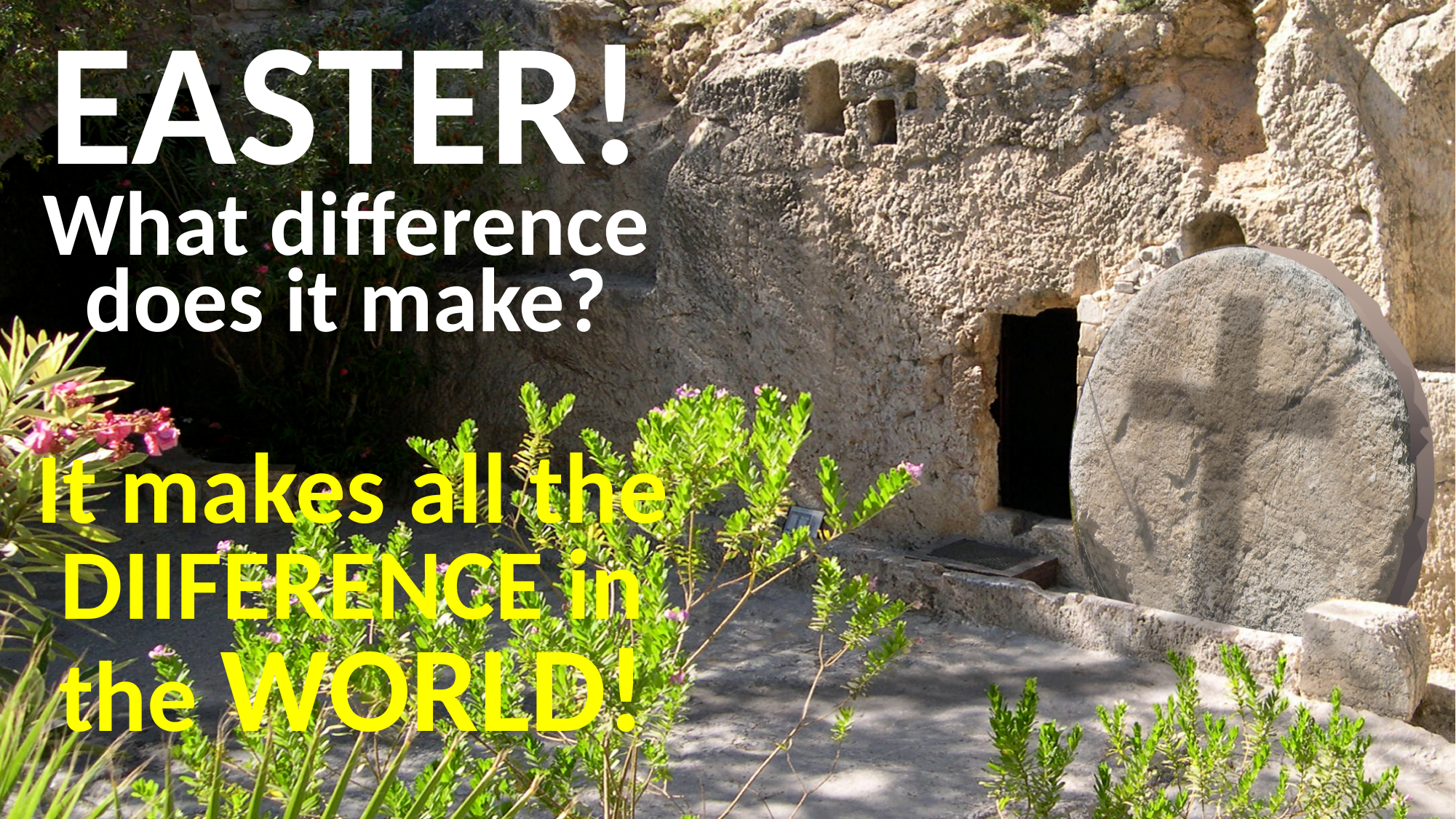

EASTER!
What difference does it make?
It makes all the DIIFERENCE in the WORLD!